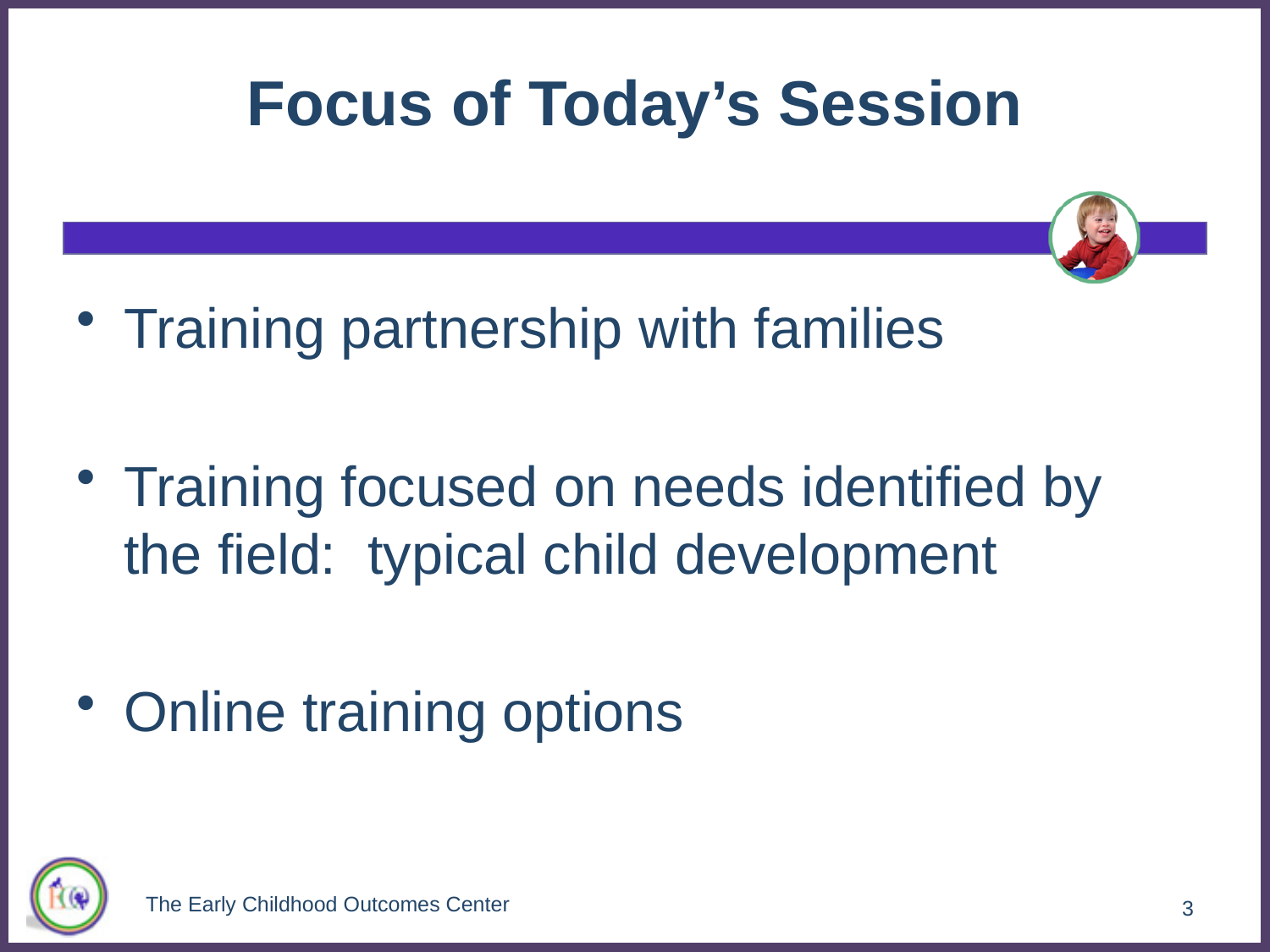

# Focus of Today’s Session
Training partnership with families

Training focused on needs identified by the field:  typical child development

Online training options
The Early Childhood Outcomes Center
3